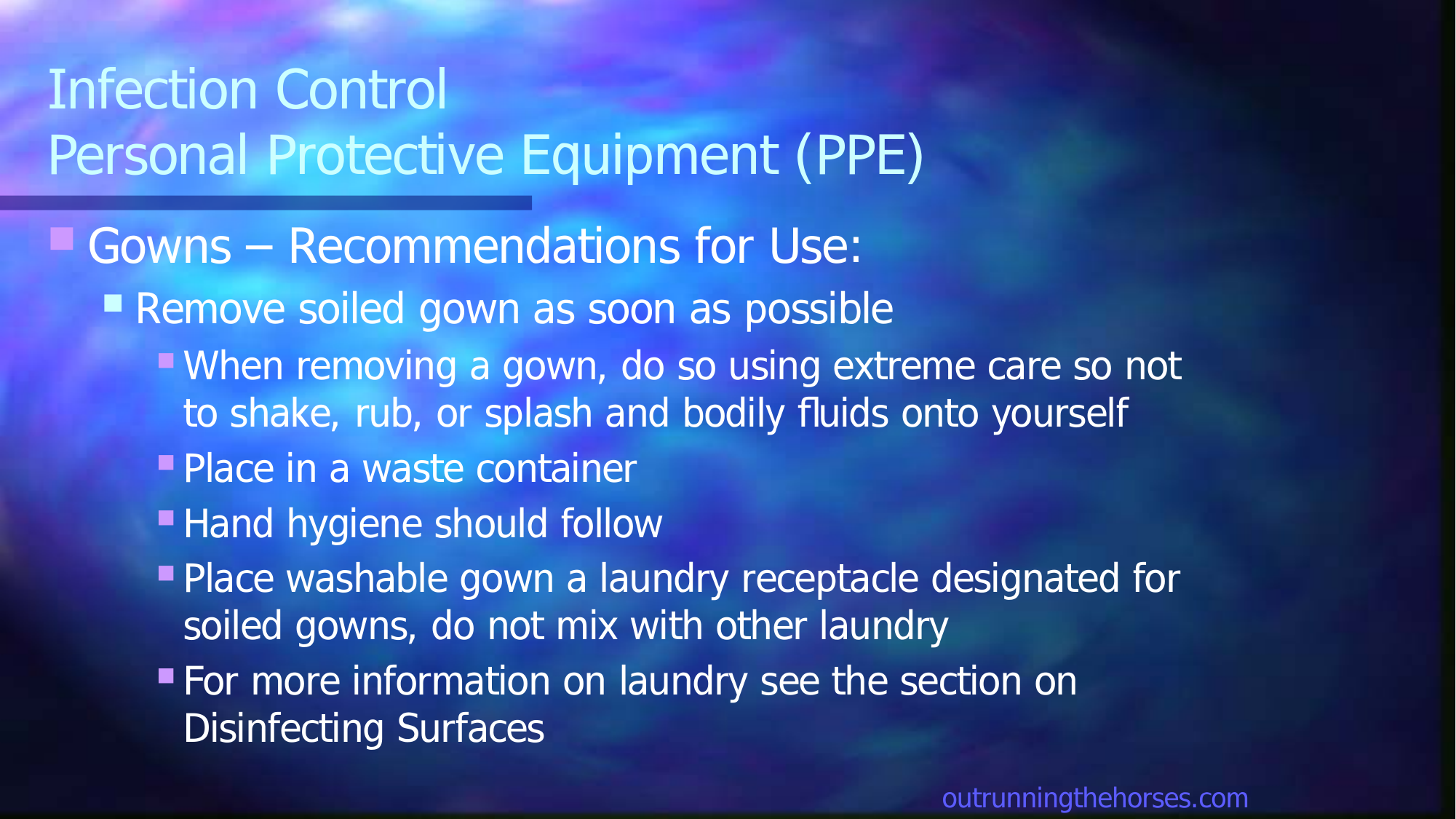

# Infection Control Personal Protective Equipment (PPE)
Gowns – Recommendations for Use:
Remove soiled gown as soon as possible
When removing a gown, do so using extreme care so not to shake, rub, or splash and bodily fluids onto yourself
Place in a waste container
Hand hygiene should follow
Place washable gown a laundry receptacle designated for soiled gowns, do not mix with other laundry
For more information on laundry see the section on Disinfecting Surfaces

outrunningthehorses.com